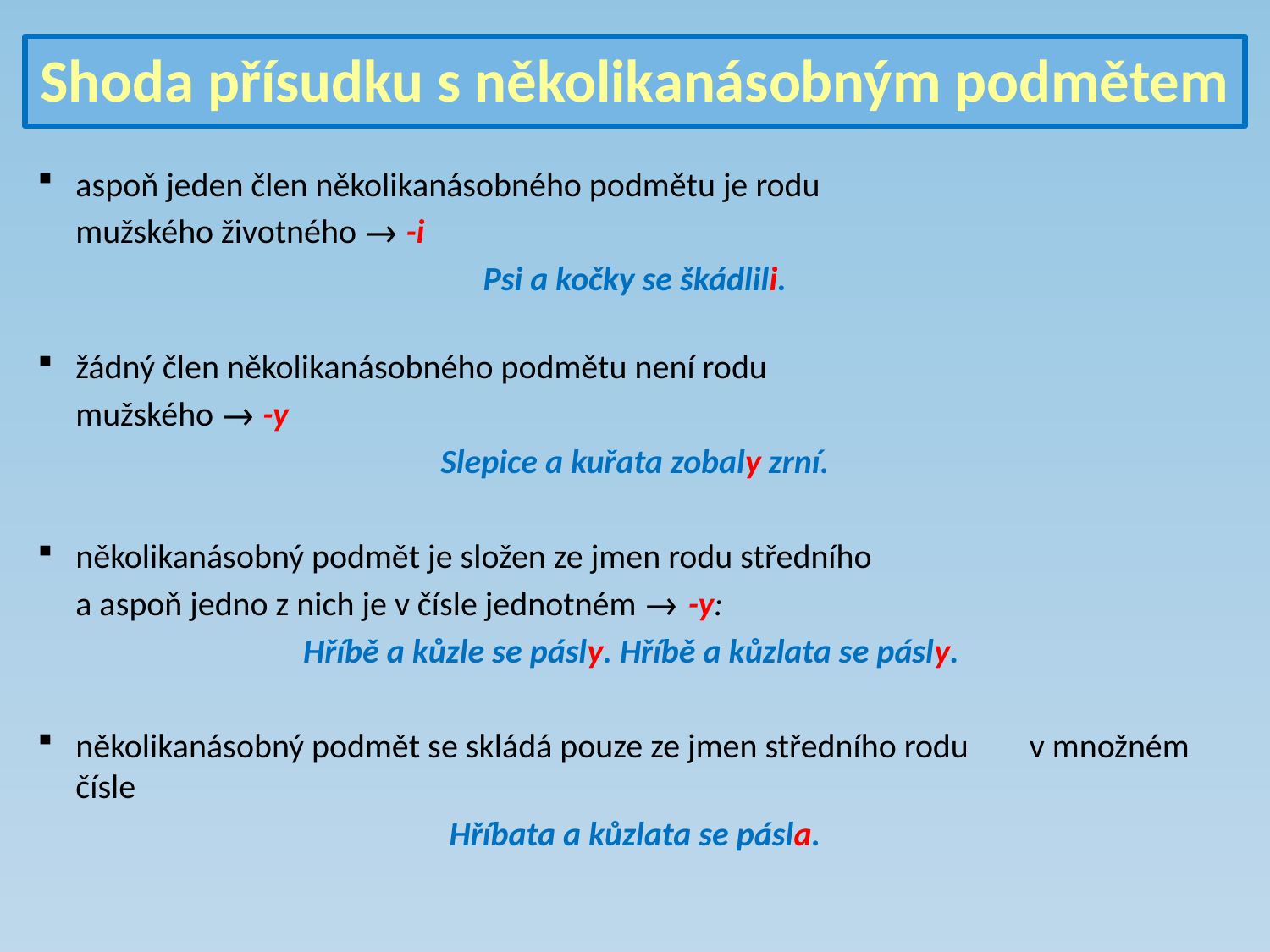

Shoda přísudku s několikanásobným podmětem
aspoň jeden člen několikanásobného podmětu je rodu
     mužského životného → -i
Psi a kočky se škádlili.
žádný člen několikanásobného podmětu není rodu
     mužského → -y
Slepice a kuřata zobaly zrní.

několikanásobný podmět je složen ze jmen rodu středního
     a aspoň jedno z nich je v čísle jednotném → -y:
Hříbě a kůzle se pásly. Hříbě a kůzlata se pásly.

několikanásobný podmět se skládá pouze ze jmen středního rodu        v množném čísle
Hříbata a kůzlata se pásla.